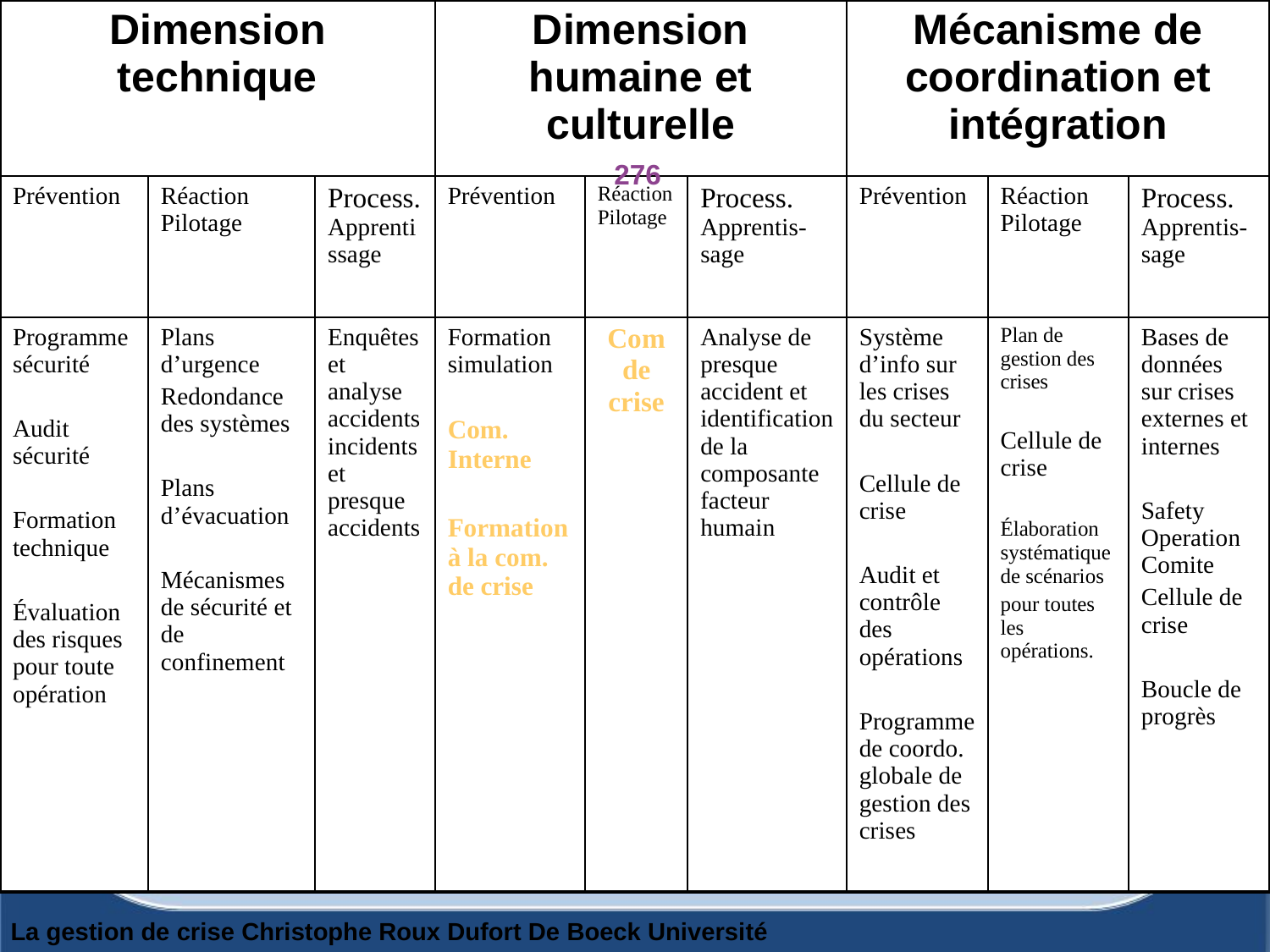

| Dimension technique |  |  | Dimension humaine et culturelle |  |  | Mécanisme de coordination et intégration |  |  |
| --- | --- | --- | --- | --- | --- | --- | --- | --- |
| Prévention | Réaction Pilotage | Process. Apprentissage | Prévention | Réaction Pilotage | Process. Apprentis-sage | Prévention | Réaction Pilotage | Process. Apprentis-sage |
| Programme sécurité Audit sécurité Formation technique Évaluation des risques pour toute opération | Plans d’urgence Redondance des systèmes Plans d’évacuation Mécanismes de sécurité et de confinement | Enquêtes et analyse accidents incidents et presque accidents | Formation simulation Com. Interne Formation à la com. de crise | Com de crise | Analyse de presque accident et identification de la composante facteur humain | Système d’info sur les crises du secteur Cellule de crise Audit et contrôle des opérations Programme de coordo. globale de gestion des crises | Plan de gestion des crises Cellule de crise Élaboration systématique de scénarios pour toutes les opérations. | Bases de données sur crises externes et internes Safety Operation Comite Cellule de crise Boucle de progrès |
276
La gestion de crise Christophe Roux Dufort De Boeck Université